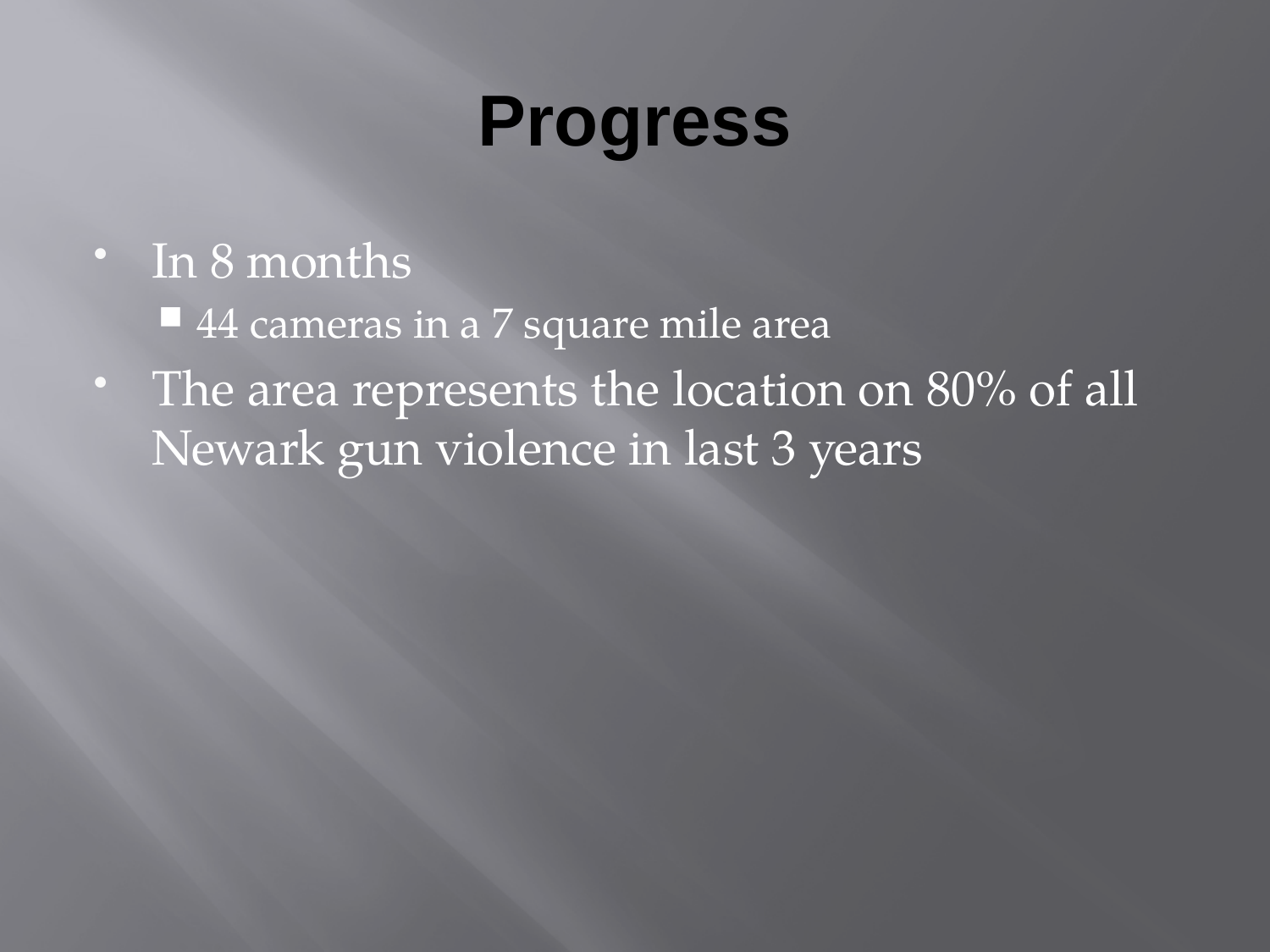

# Progress
In 8 months
44 cameras in a 7 square mile area
The area represents the location on 80% of all Newark gun violence in last 3 years